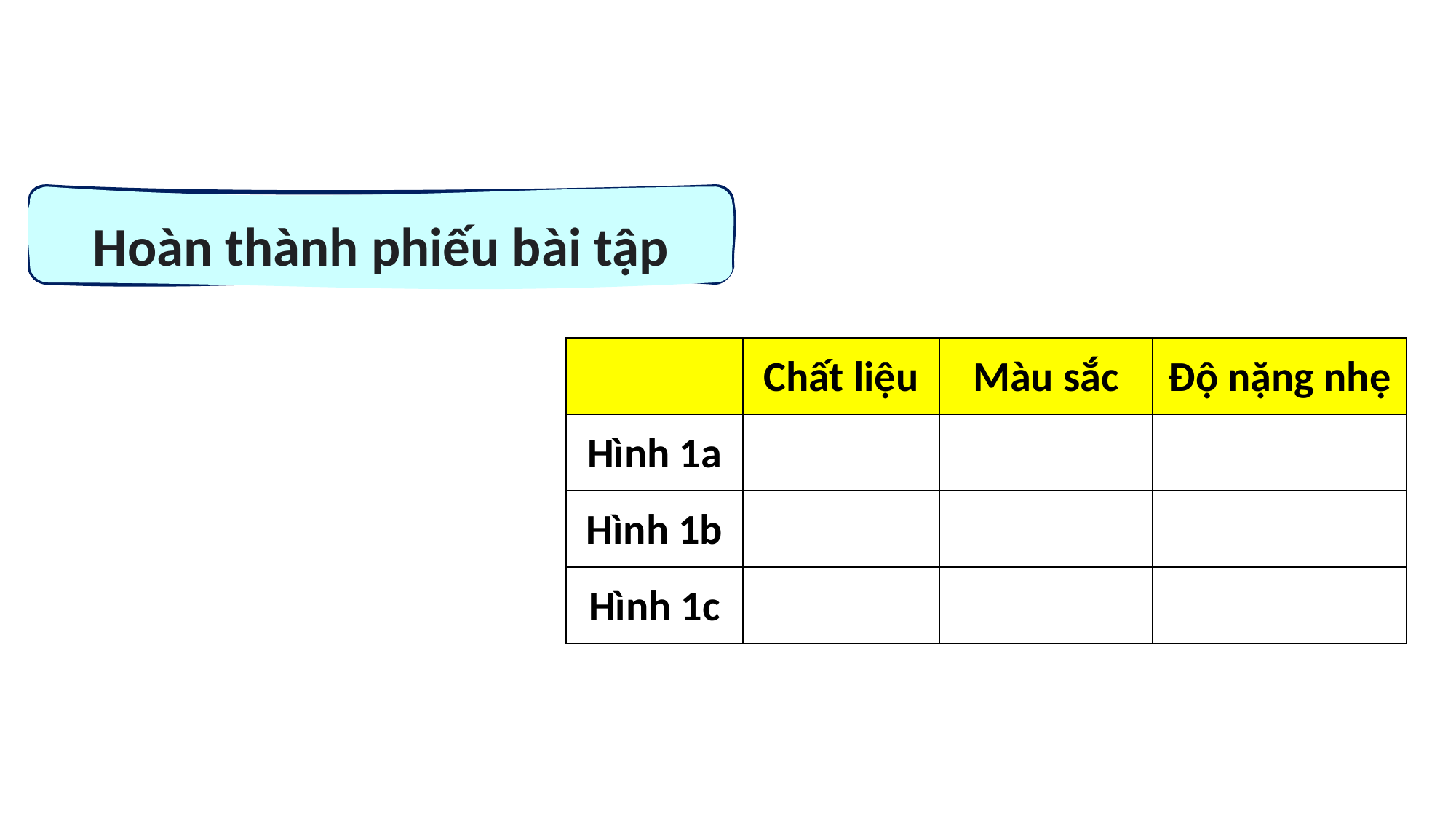

Hoàn thành phiếu bài tập
|  | Chất liệu | Màu sắc | Độ nặng nhẹ |
| --- | --- | --- | --- |
| Hình 1a |  |  |  |
| Hình 1b |  |  |  |
| Hình 1c |  |  |  |